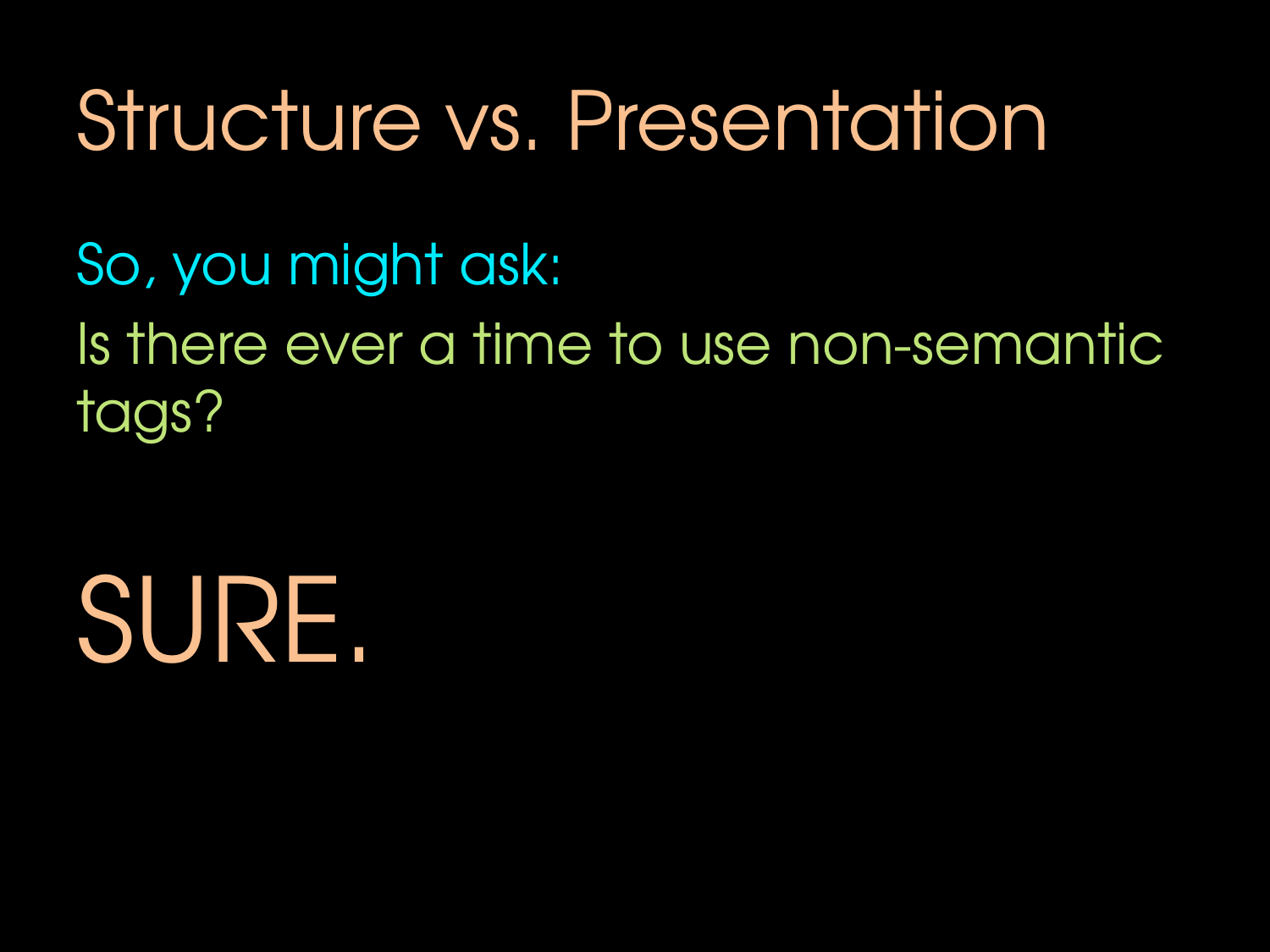

# Structure vs. Presentation
So, you might ask:
Is there ever a time to use non-semantic tags?

SURE.